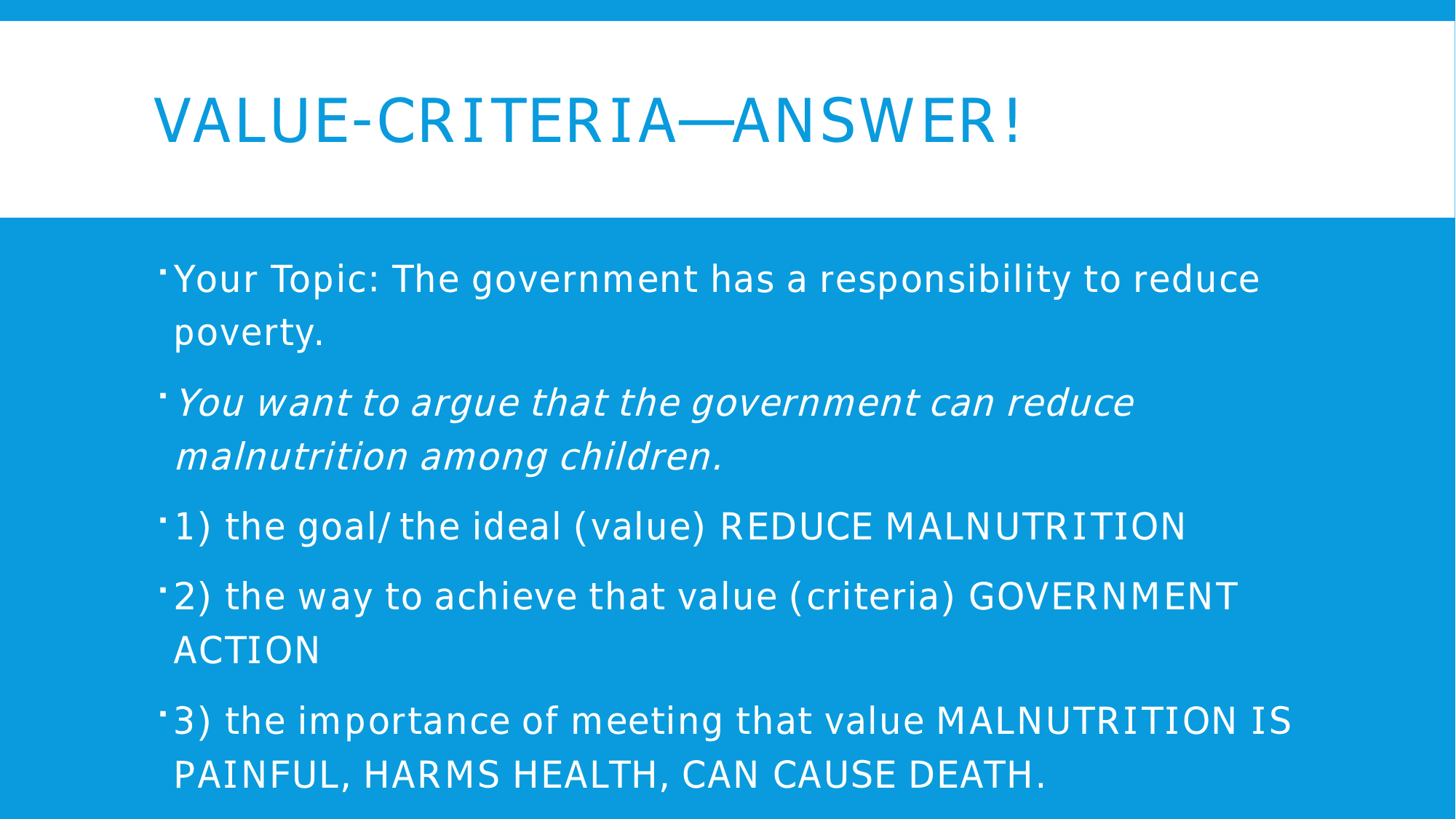

# VALUE-CRITERIA—answer!
Your Topic: The government has a responsibility to reduce poverty.
You want to argue that the government can reduce malnutrition among children.
1) the goal/the ideal (value) REDUCE MALNUTRITION
2) the way to achieve that value (criteria) GOVERNMENT ACTION
3) the importance of meeting that value MALNUTRITION IS PAINFUL, HARMS HEALTH, CAN CAUSE DEATH.